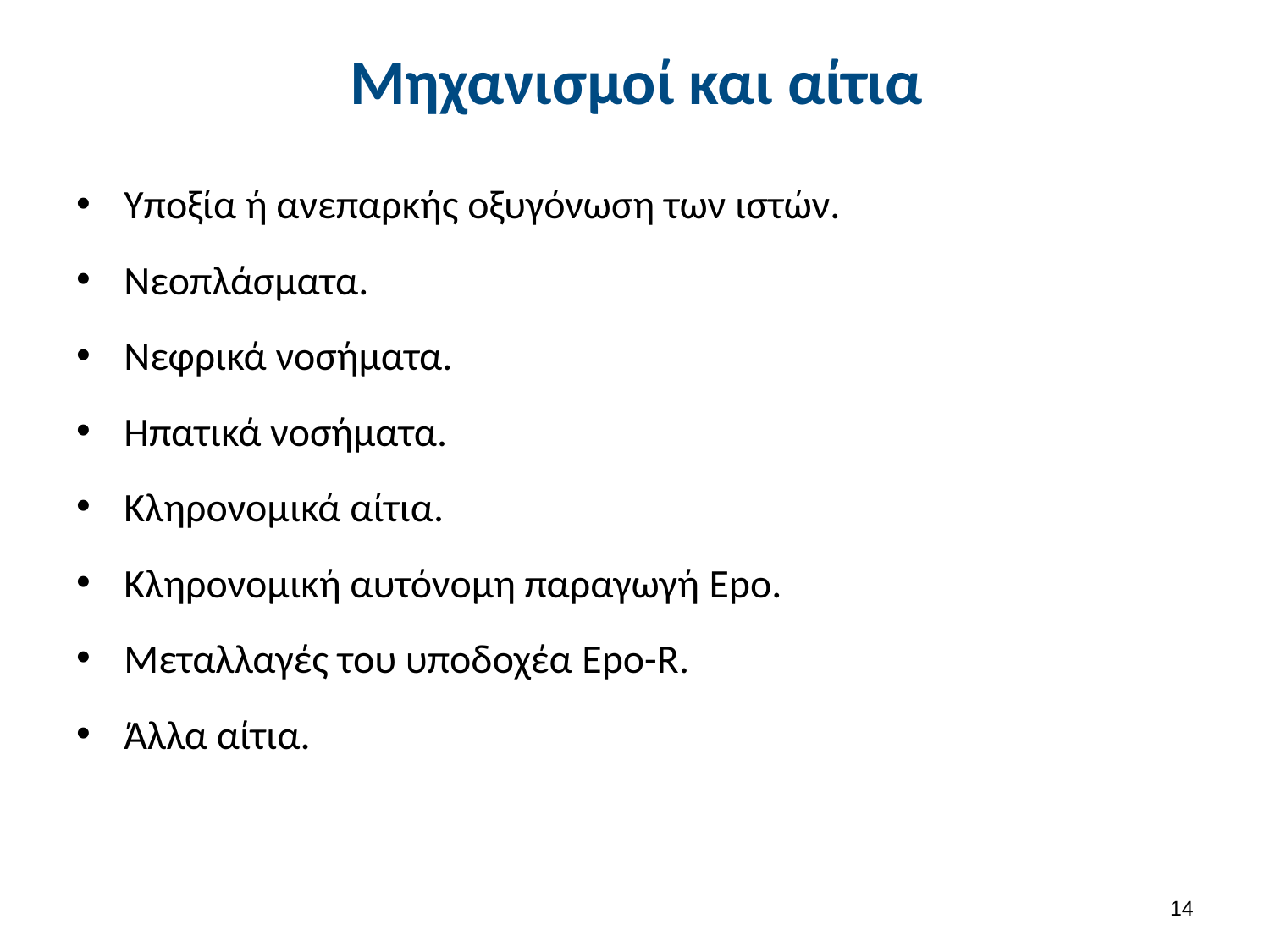

# Μηχανισμοί και αίτια
Υποξία ή ανεπαρκής οξυγόνωση των ιστών.
Νεοπλάσματα.
Νεφρικά νοσήματα.
Ηπατικά νοσήματα.
Κληρονομικά αίτια.
Κληρονομική αυτόνομη παραγωγή Epo.
Μεταλλαγές του υποδοχέα Epo-R.
Άλλα αίτια.
14